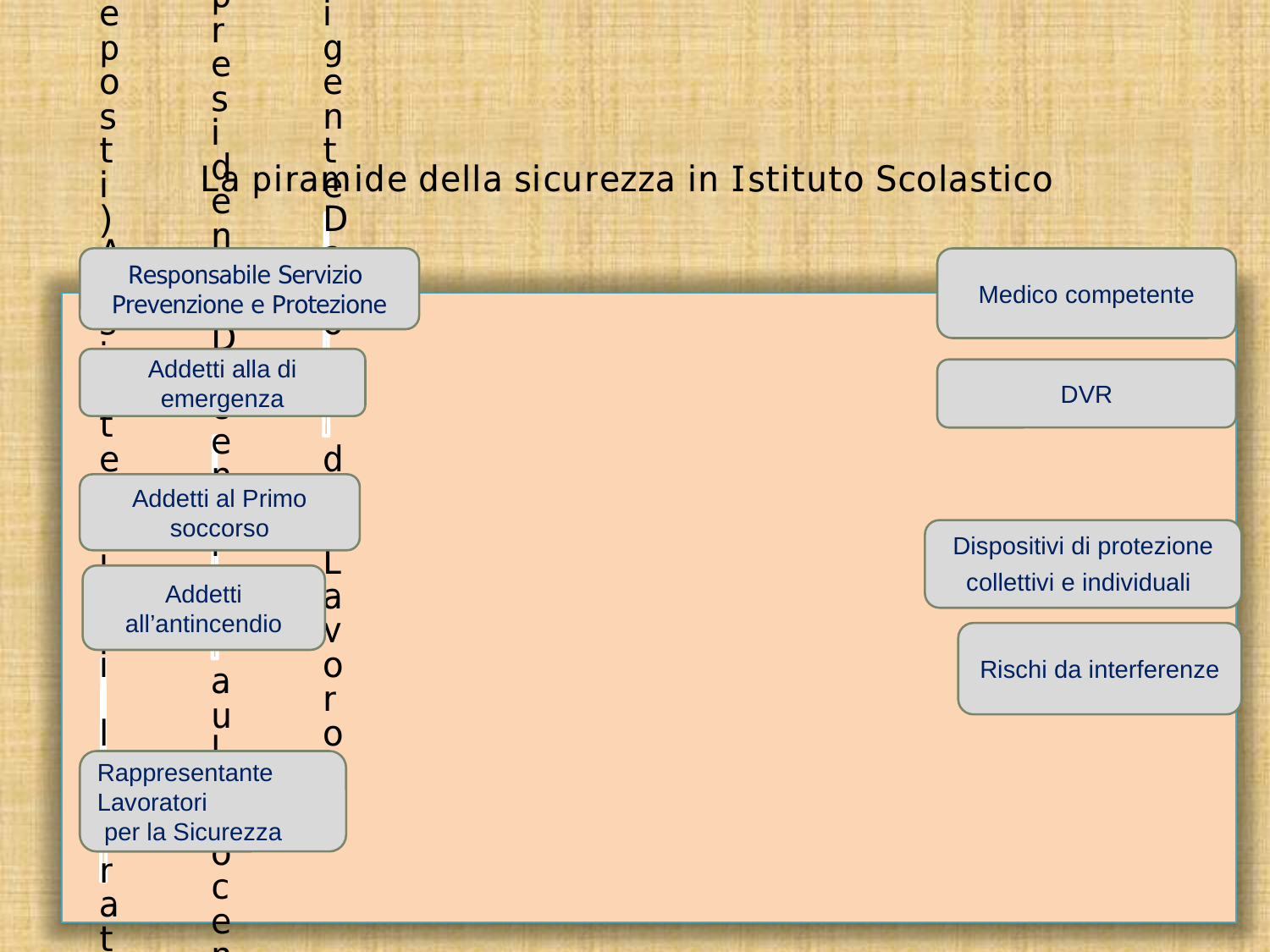

La piramide della sicurezza in Istituto Scolastico

Responsabile Servizio
Prevenzione e Protezione
Medico competente

Addetti alla di emergenza
DVR
Addetti al Primo soccorso
Dispositivi di protezione collettivi e individuali
Addetti all’antincendio
Rischi da interferenze
Rappresentante
Lavoratori
 per la Sicurezza